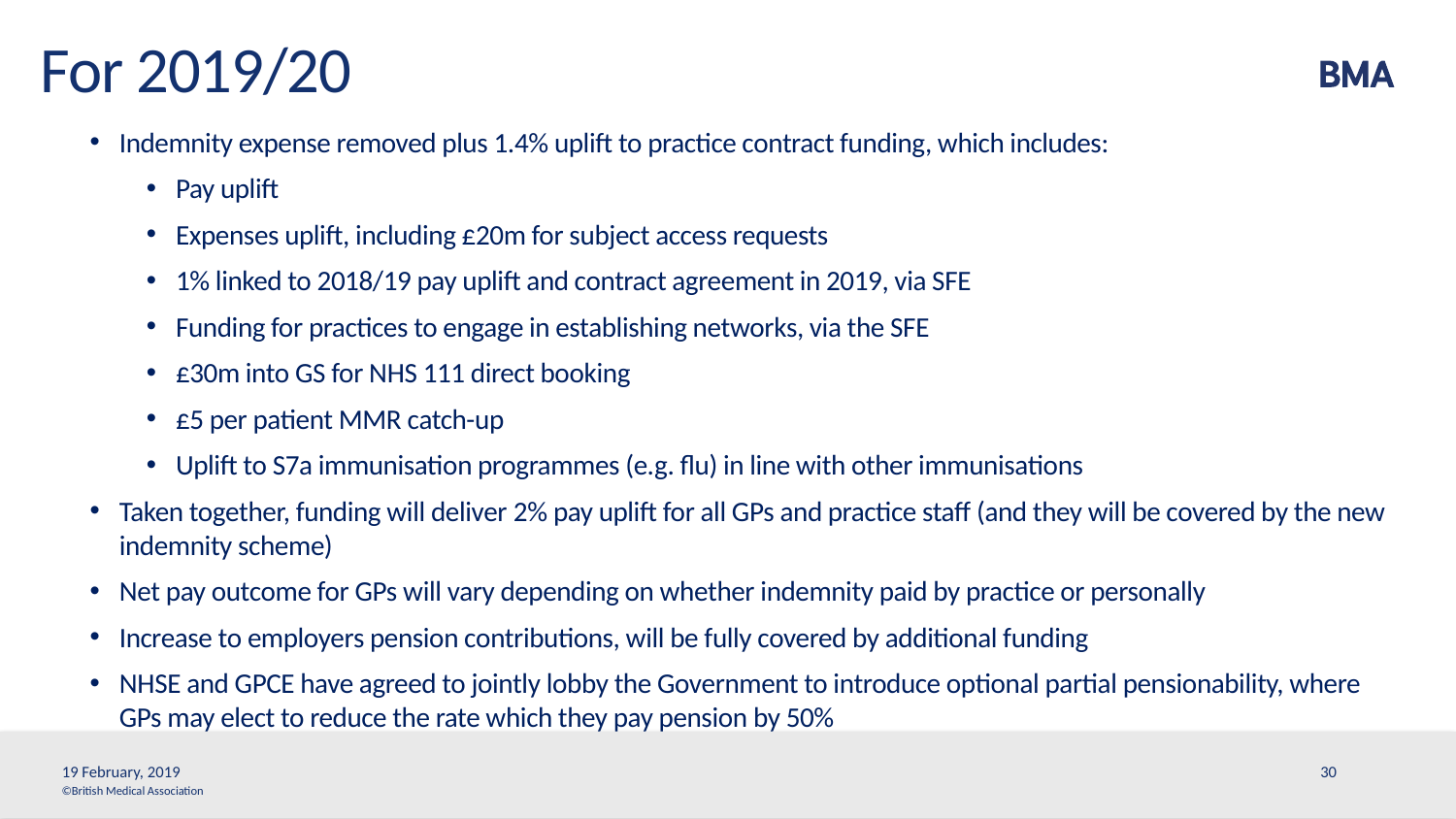

# For 2019/20

Indemnity expense removed plus 1.4% uplift to practice contract funding, which includes:
Pay uplift
Expenses uplift, including £20m for subject access requests
1% linked to 2018/19 pay uplift and contract agreement in 2019, via SFE
Funding for practices to engage in establishing networks, via the SFE
£30m into GS for NHS 111 direct booking
£5 per patient MMR catch-up
Uplift to S7a immunisation programmes (e.g. flu) in line with other immunisations
Taken together, funding will deliver 2% pay uplift for all GPs and practice staff (and they will be covered by the new indemnity scheme)
Net pay outcome for GPs will vary depending on whether indemnity paid by practice or personally
Increase to employers pension contributions, will be fully covered by additional funding
NHSE and GPCE have agreed to jointly lobby the Government to introduce optional partial pensionability, where GPs may elect to reduce the rate which they pay pension by 50%
19 February, 2019
30